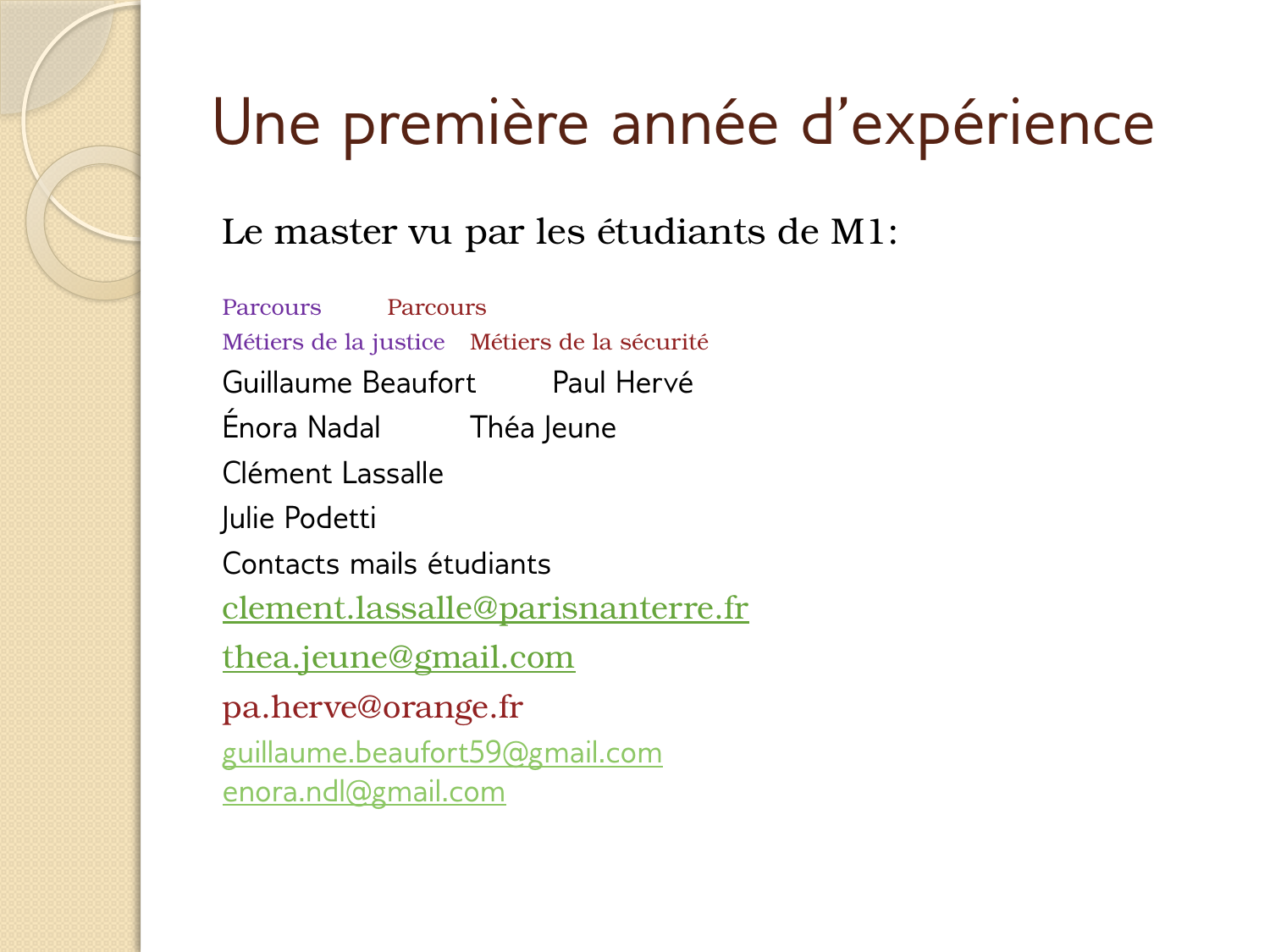

# Une première année d’expérience
Le master vu par les étudiants de M1:

Parcours 			Parcours
Métiers de la justice		Métiers de la sécurité
Guillaume Beaufort 		Paul Hervé
Énora Nadal 			Théa Jeune
				Clément Lassalle
				Julie Podetti
Contacts mails étudiants
clement.lassalle@parisnanterre.fr
thea.jeune@gmail.com
pa.herve@orange.fr
guillaume.beaufort59@gmail.com
enora.ndl@gmail.com